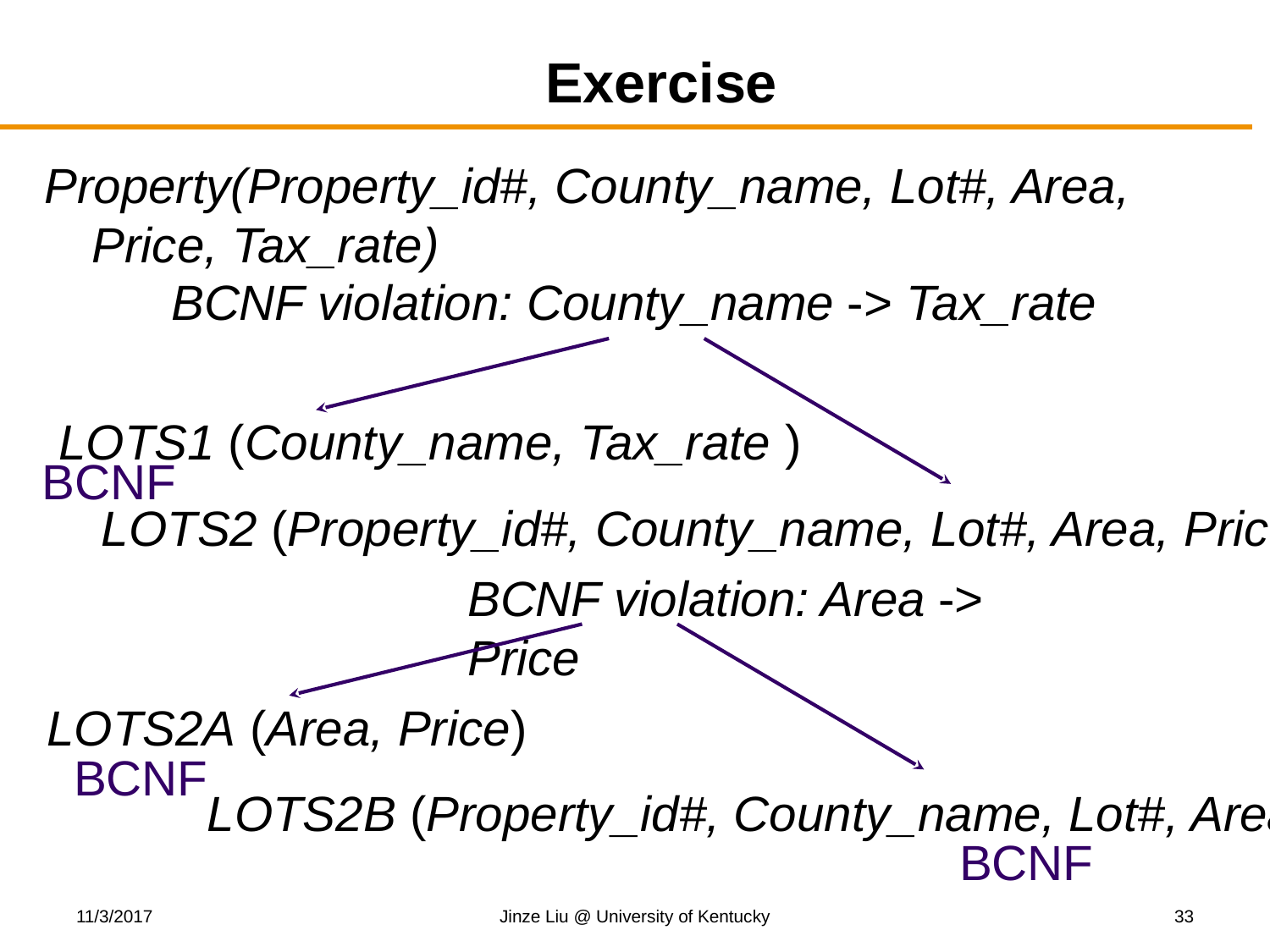

# Exercise
Property(Property_id#, County_name, Lot#, Area, Price, Tax_rate)

BCNF violation: County_name -> Tax_rate

LOTS1 (County_name, Tax_rate )
LOTS2 (Property_id#, County_name, Lot#, Area, Price)
BCNF
BCNF violation: Area -> Price

LOTS2A (Area, Price)
LOTS2B (Property_id#, County_name, Lot#, Area)
BCNF
BCNF
11/3/2017
Jinze Liu @ University of Kentucky
33